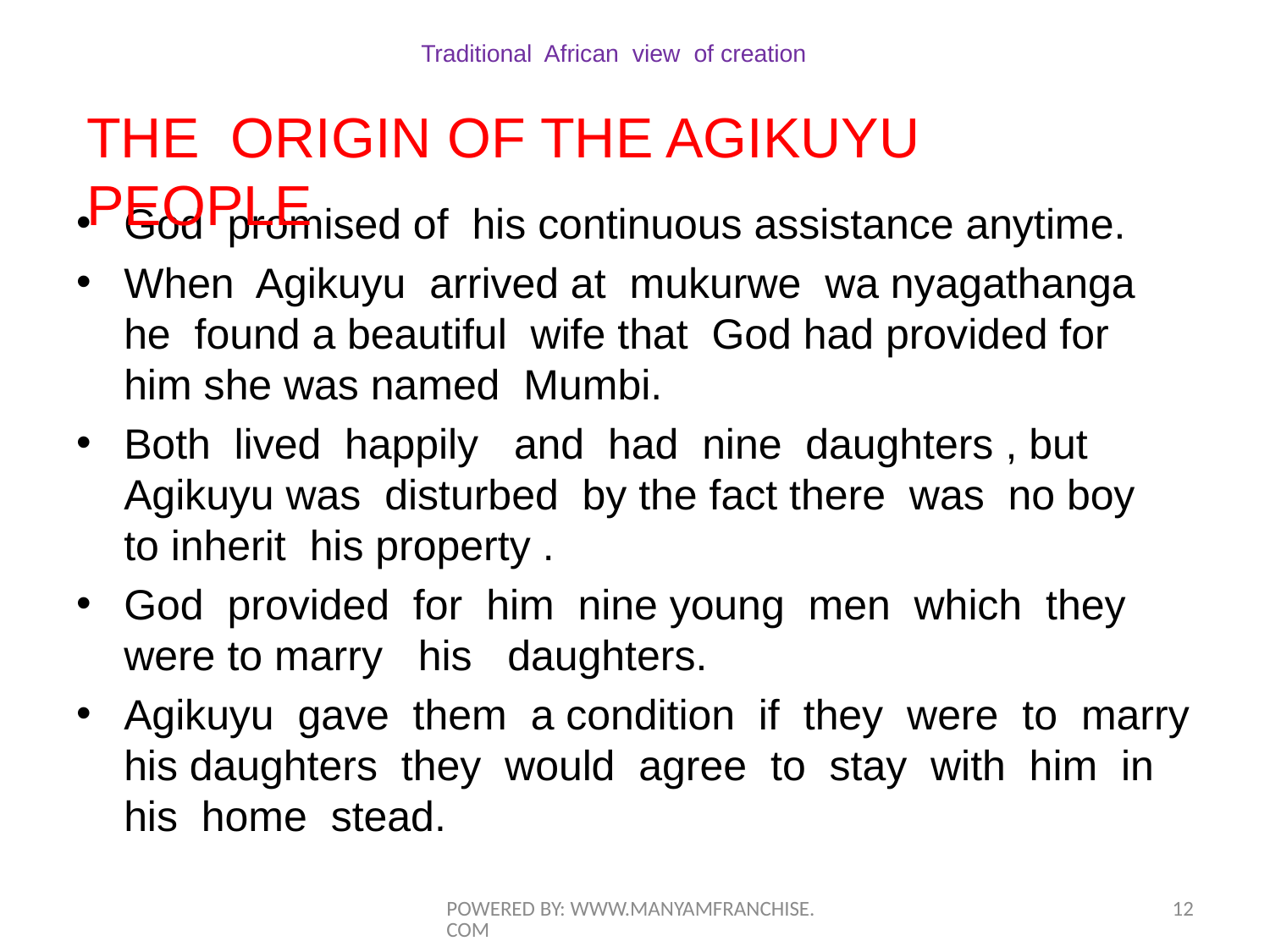

# Traditional  African  view  of creation
THE  ORIGIN OF THE AGIKUYU  PEOPLE
God  promised of  his continuous assistance anytime.
When  Agikuyu  arrived at  mukurwe  wa nyagathanga  he  found a beautiful  wife that  God had provided for  him she was named  Mumbi.
Both  lived  happily   and  had  nine  daughters , but   Agikuyu was  disturbed  by the fact there  was  no boy  to inherit  his property .
God  provided  for  him  nine young  men  which  they  were to marry   his   daughters.
Agikuyu  gave  them  a condition  if  they  were  to  marry his daughters  they  would  agree  to  stay  with  him  in his  home  stead.
POWERED BY: WWW.MANYAMFRANCHISE.COM
12